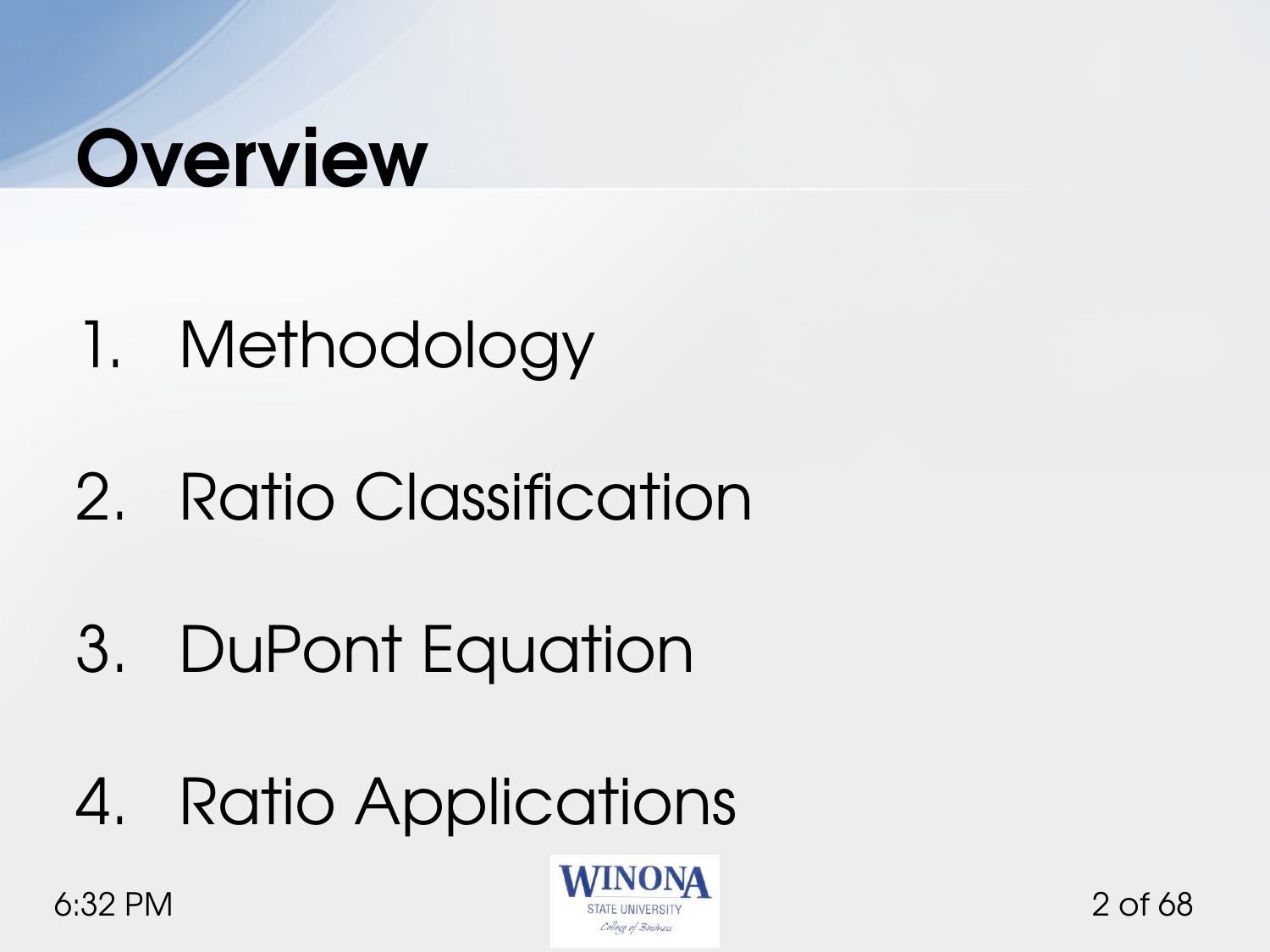

# Overview
Methodology
Ratio Classification
DuPont Equation
Ratio Applications